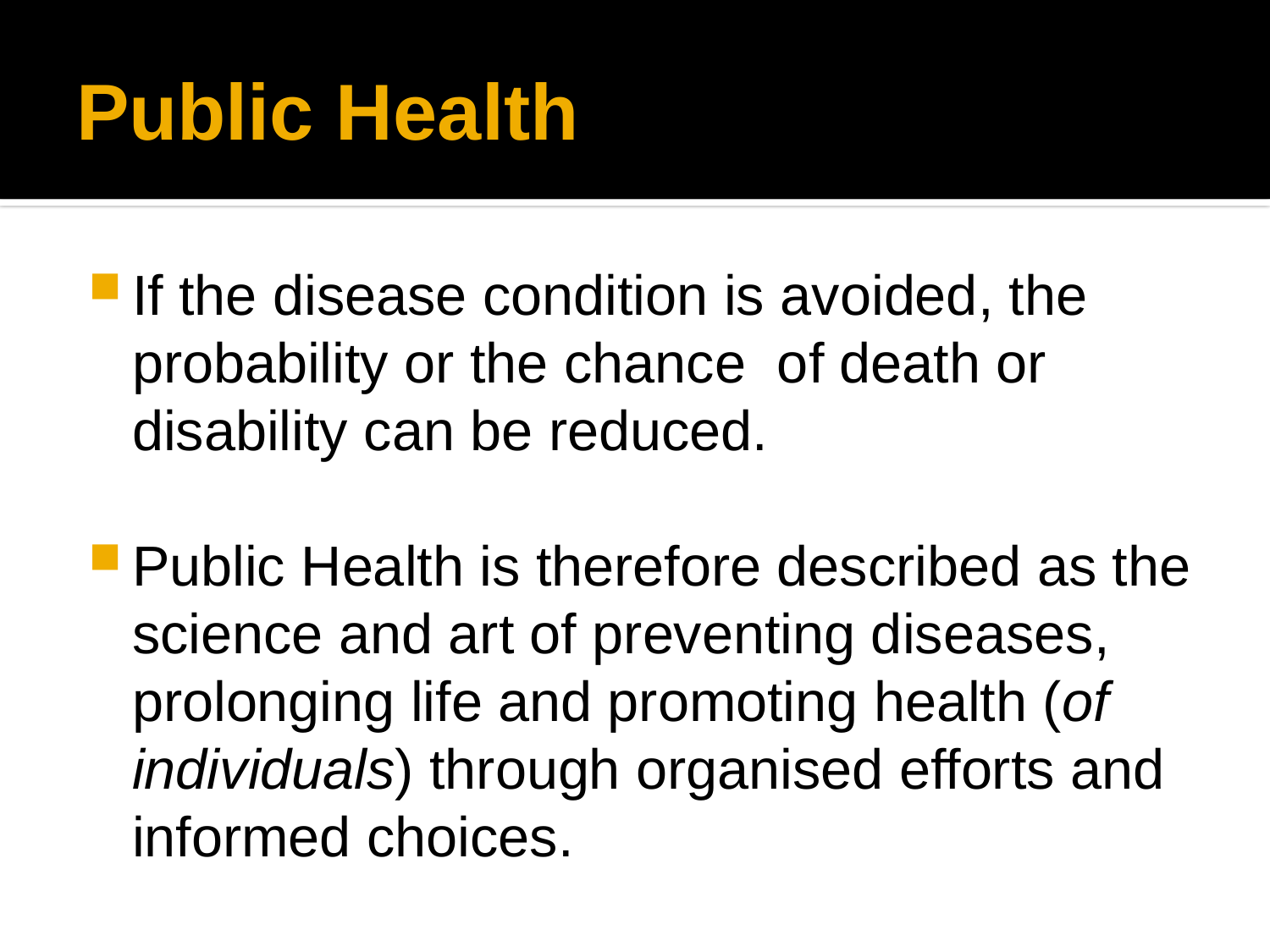

# Public Health
If the disease condition is avoided, the probability or the chance  of death or disability can be reduced.

Public Health is therefore described as the science and art of preventing diseases, prolonging life and promoting health (of individuals) through organised efforts and informed choices.